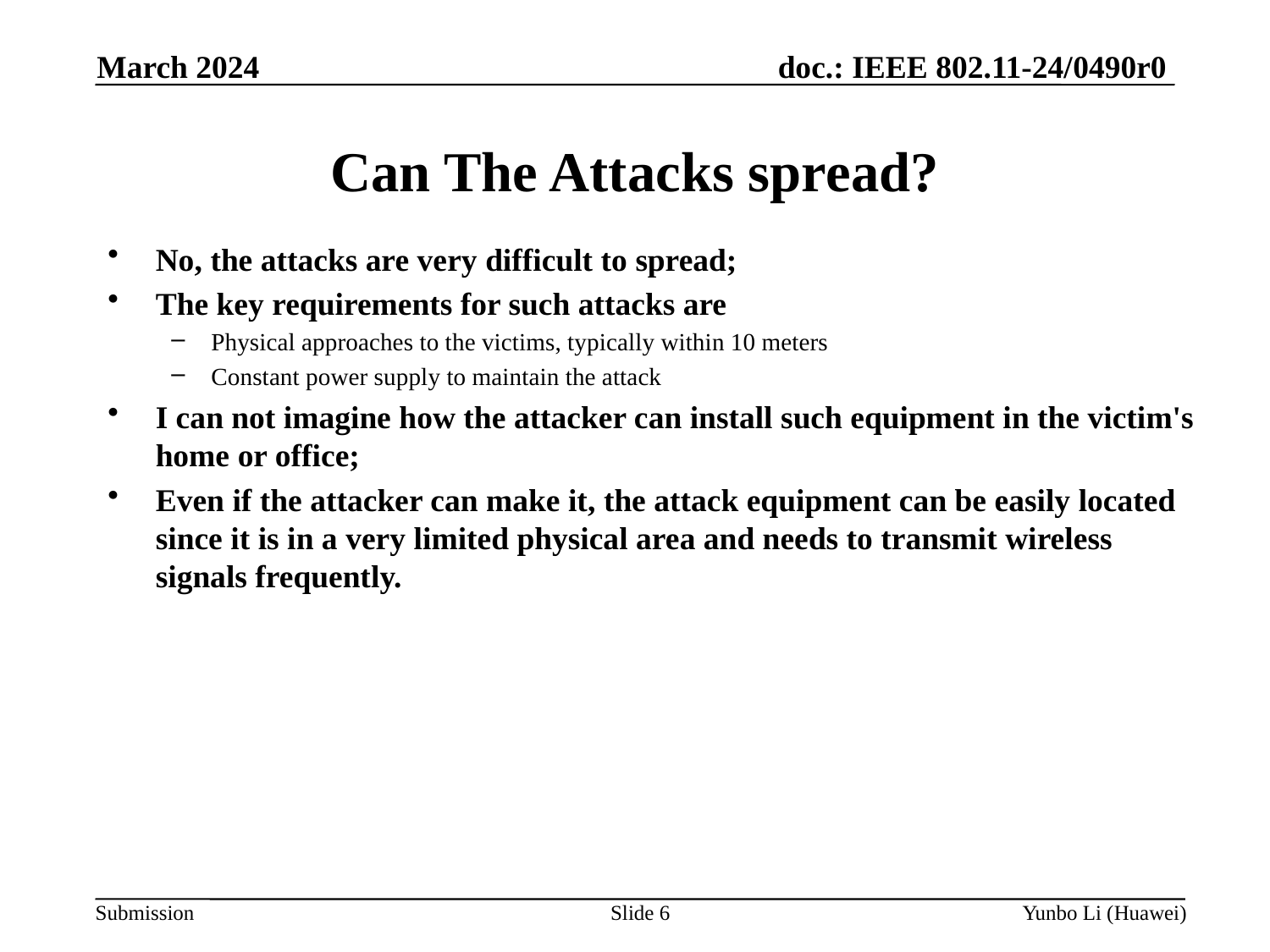

March 2024
Can The Attacks spread?
No, the attacks are very difficult to spread;
The key requirements for such attacks are
Physical approaches to the victims, typically within 10 meters
Constant power supply to maintain the attack
I can not imagine how the attacker can install such equipment in the victim's home or office;
Even if the attacker can make it, the attack equipment can be easily located since it is in a very limited physical area and needs to transmit wireless signals frequently.

Slide 6
Yunbo Li (Huawei)